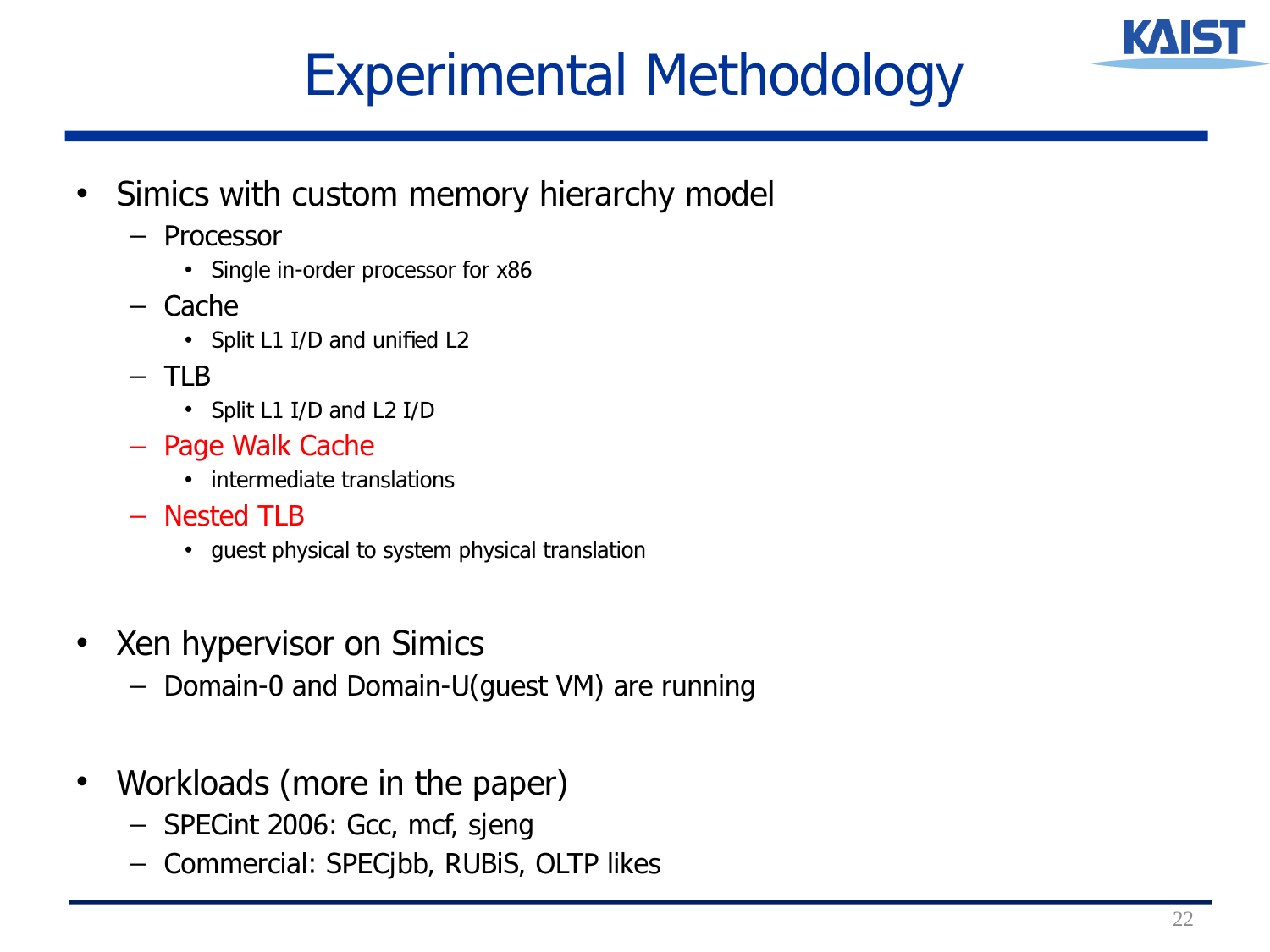

# Experimental Methodology
Simics with custom memory hierarchy model
Processor
Single in-order processor for x86
Cache
Split L1 I/D and unified L2
TLB
Split L1 I/D and L2 I/D
Page Walk Cache
intermediate translations
Nested TLB
guest physical to system physical translation

Xen hypervisor on Simics
Domain-0 and Domain-U(guest VM) are running

Workloads (more in the paper)
SPECint 2006: Gcc, mcf, sjeng
Commercial: SPECjbb, RUBiS, OLTP likes
22